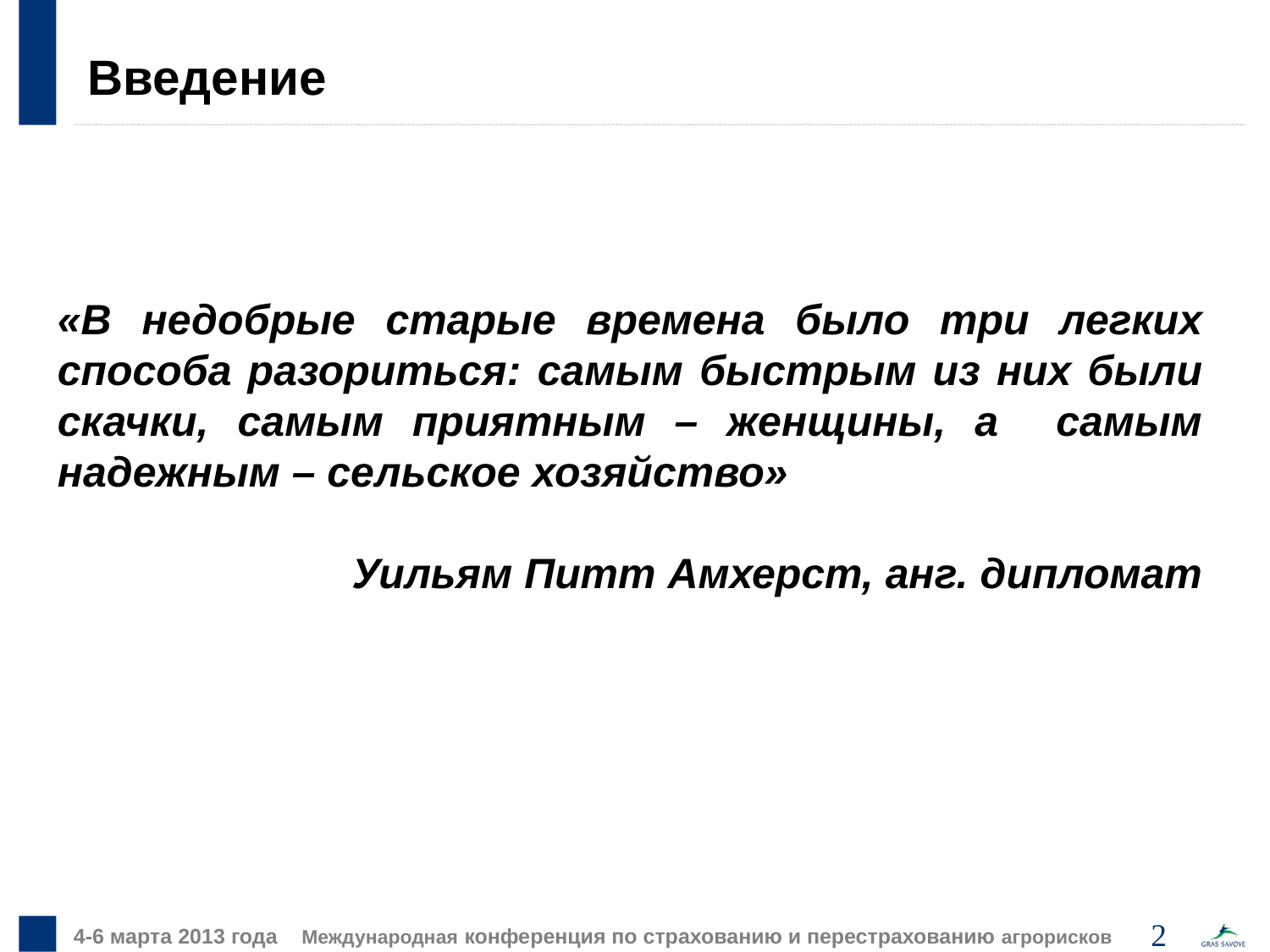

Введение
«В недобрые старые времена было три легких способа разориться: самым быстрым из них были скачки, самым приятным – женщины, а  самым надежным – сельское хозяйство»

Уильям Питт Амхерст, анг. дипломат